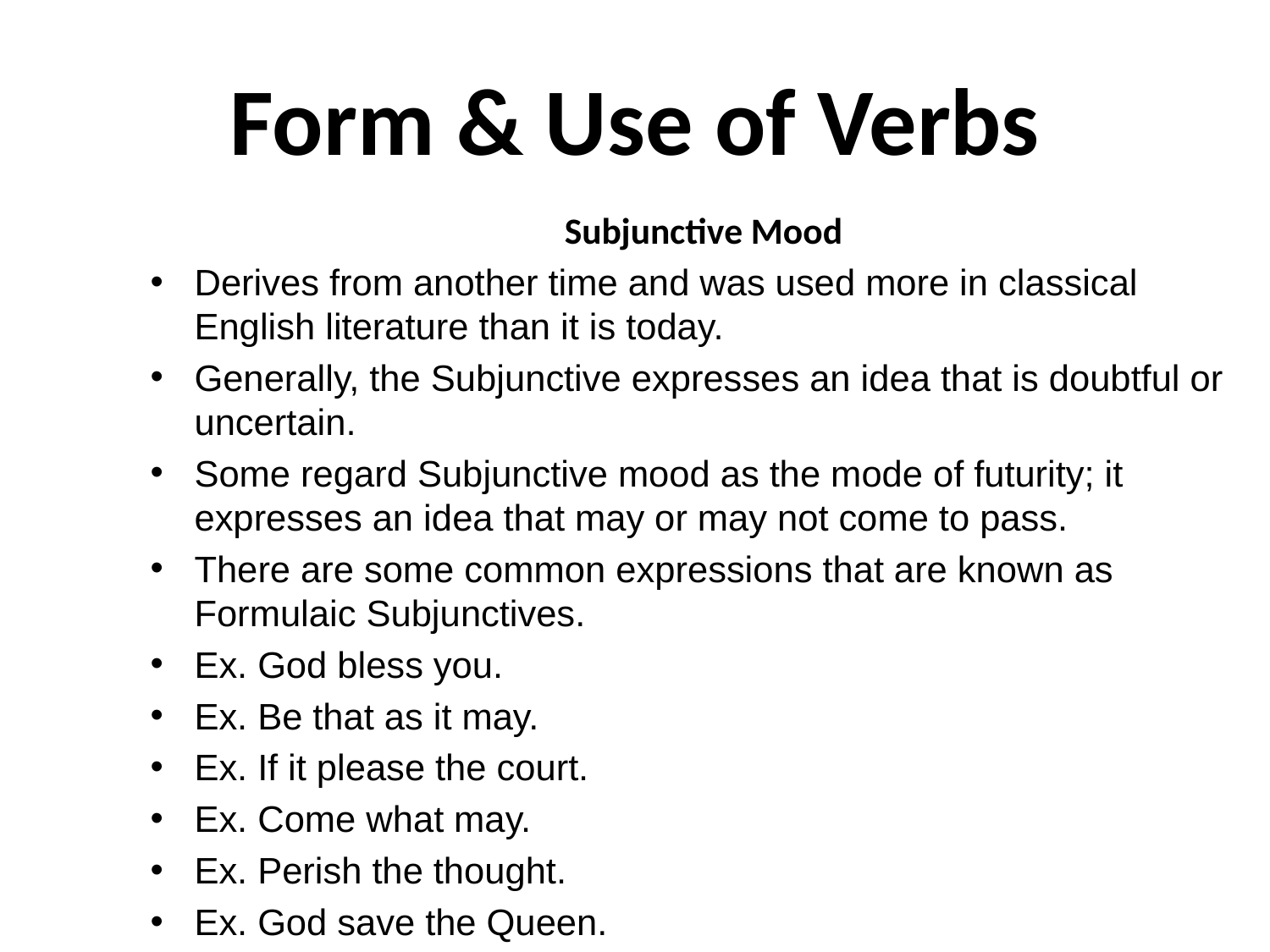

# Form & Use of Verbs
Subjunctive Mood
Derives from another time and was used more in classical English literature than it is today.
Generally, the Subjunctive expresses an idea that is doubtful or uncertain.
Some regard Subjunctive mood as the mode of futurity; it expresses an idea that may or may not come to pass.
There are some common expressions that are known as Formulaic Subjunctives.
Ex. God bless you.
Ex. Be that as it may.
Ex. If it please the court.
Ex. Come what may.
Ex. Perish the thought.
Ex. God save the Queen.